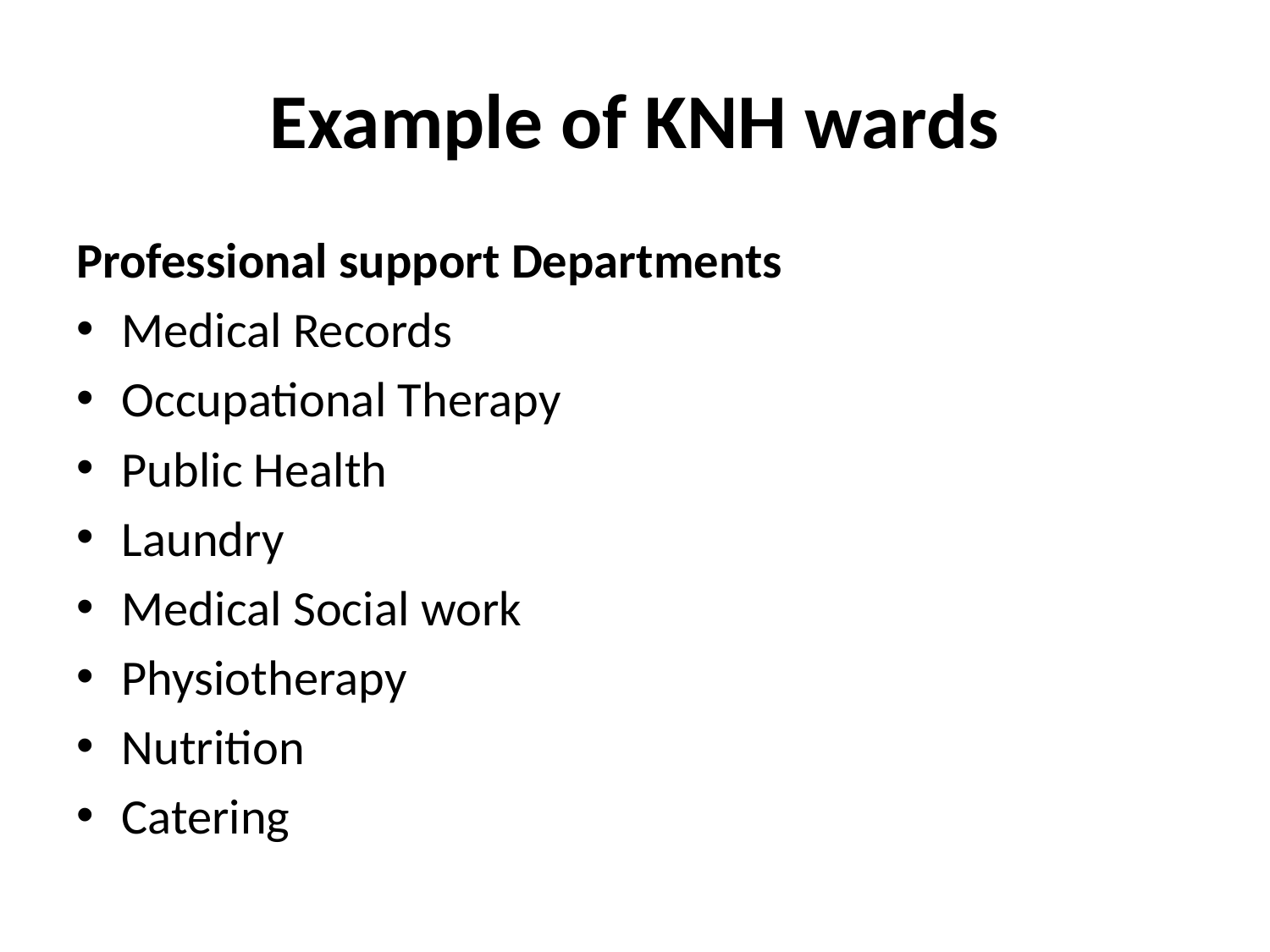

# Example of KNH wards
Professional support Departments
Medical Records
Occupational Therapy
Public Health
Laundry
Medical Social work
Physiotherapy
Nutrition
Catering